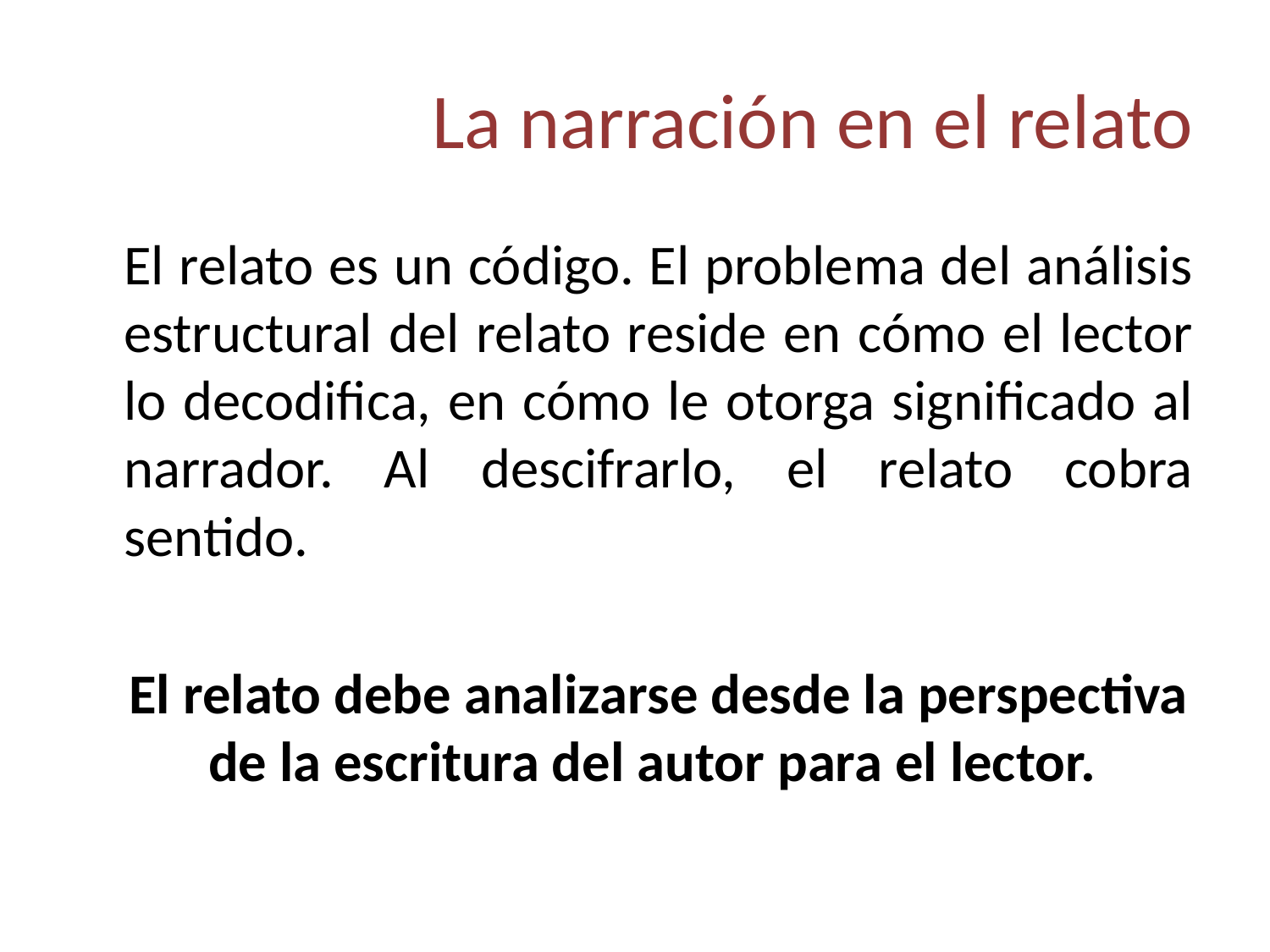

# La narración en el relato
	El relato es un código. El problema del análisis estructural del relato reside en cómo el lector lo decodifica, en cómo le otorga significado al narrador. Al descifrarlo, el relato cobra sentido.

	El relato debe analizarse desde la perspectiva de la escritura del autor para el lector.